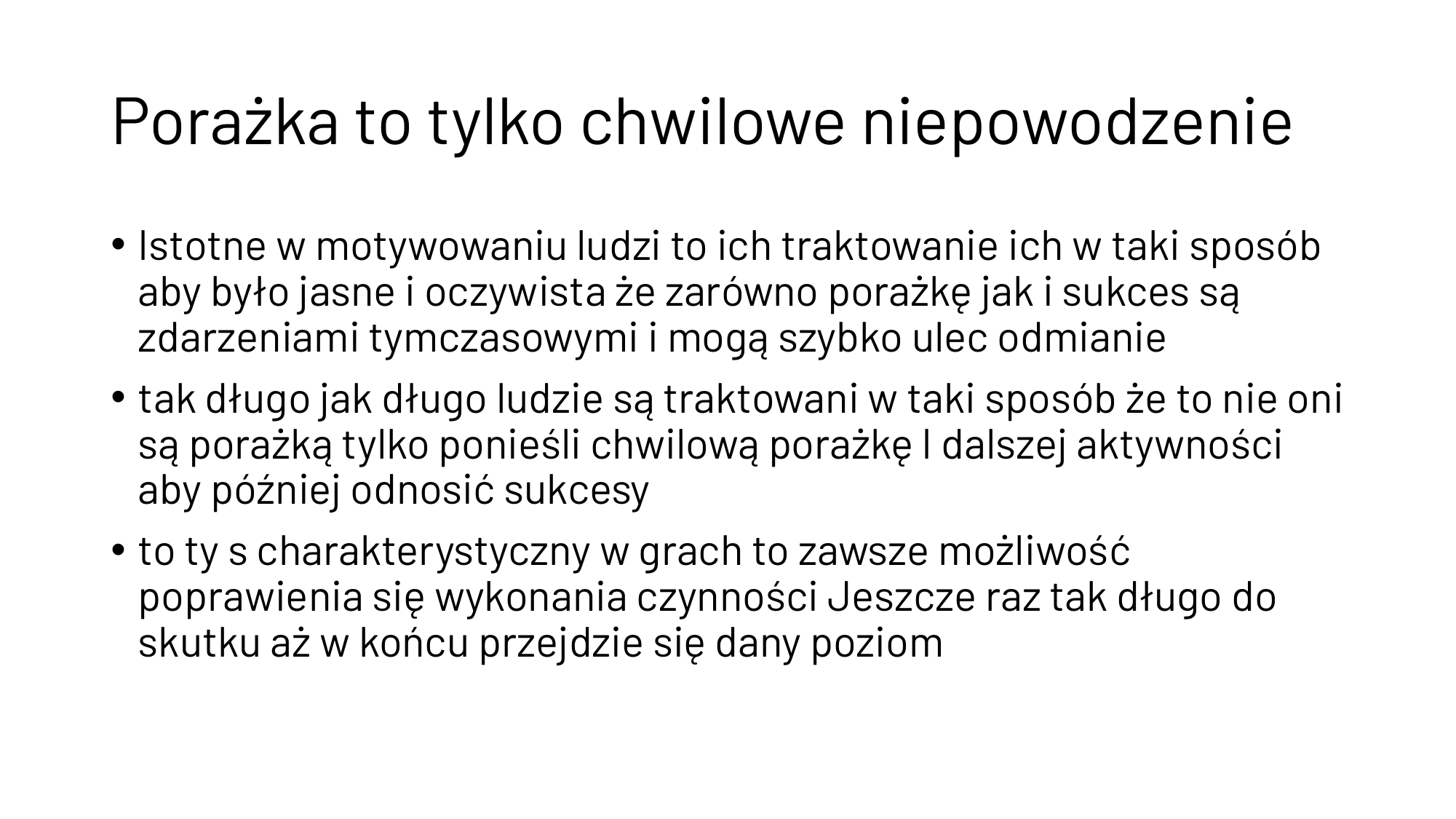

# Porażka to tylko chwilowe niepowodzenie
Istotne w motywowaniu ludzi to ich traktowanie ich w taki sposób aby było jasne i oczywista że zarówno porażkę jak i sukces są zdarzeniami tymczasowymi i mogą szybko ulec odmianie
tak długo jak długo ludzie są traktowani w taki sposób że to nie oni są porażką tylko ponieśli chwilową porażkę I dalszej aktywności aby później odnosić sukcesy
to ty s charakterystyczny w grach to zawsze możliwość poprawienia się wykonania czynności Jeszcze raz tak długo do skutku aż w końcu przejdzie się dany poziom